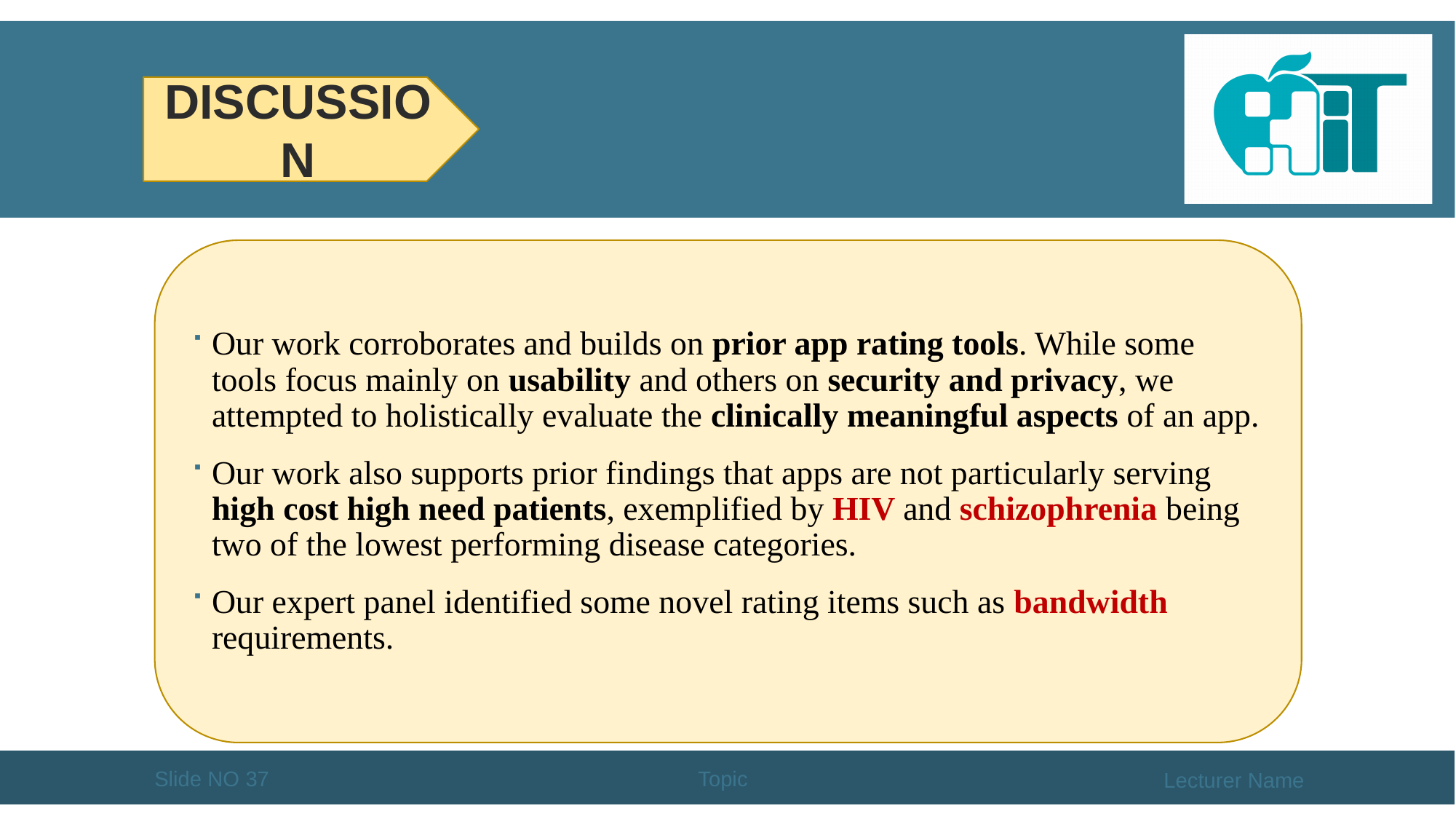

#
Discussion

Our work corroborates and builds on prior app rating tools. While some tools focus mainly on usability and others on security and privacy, we attempted to holistically evaluate the clinically meaningful aspects of an app.
Our work also supports prior findings that apps are not particularly serving high cost high need patients, exemplified by HIV and schizophrenia being two of the lowest performing disease categories.
Our expert panel identified some novel rating items such as bandwidth requirements.
Slide NO 37
Topic
Lecturer Name